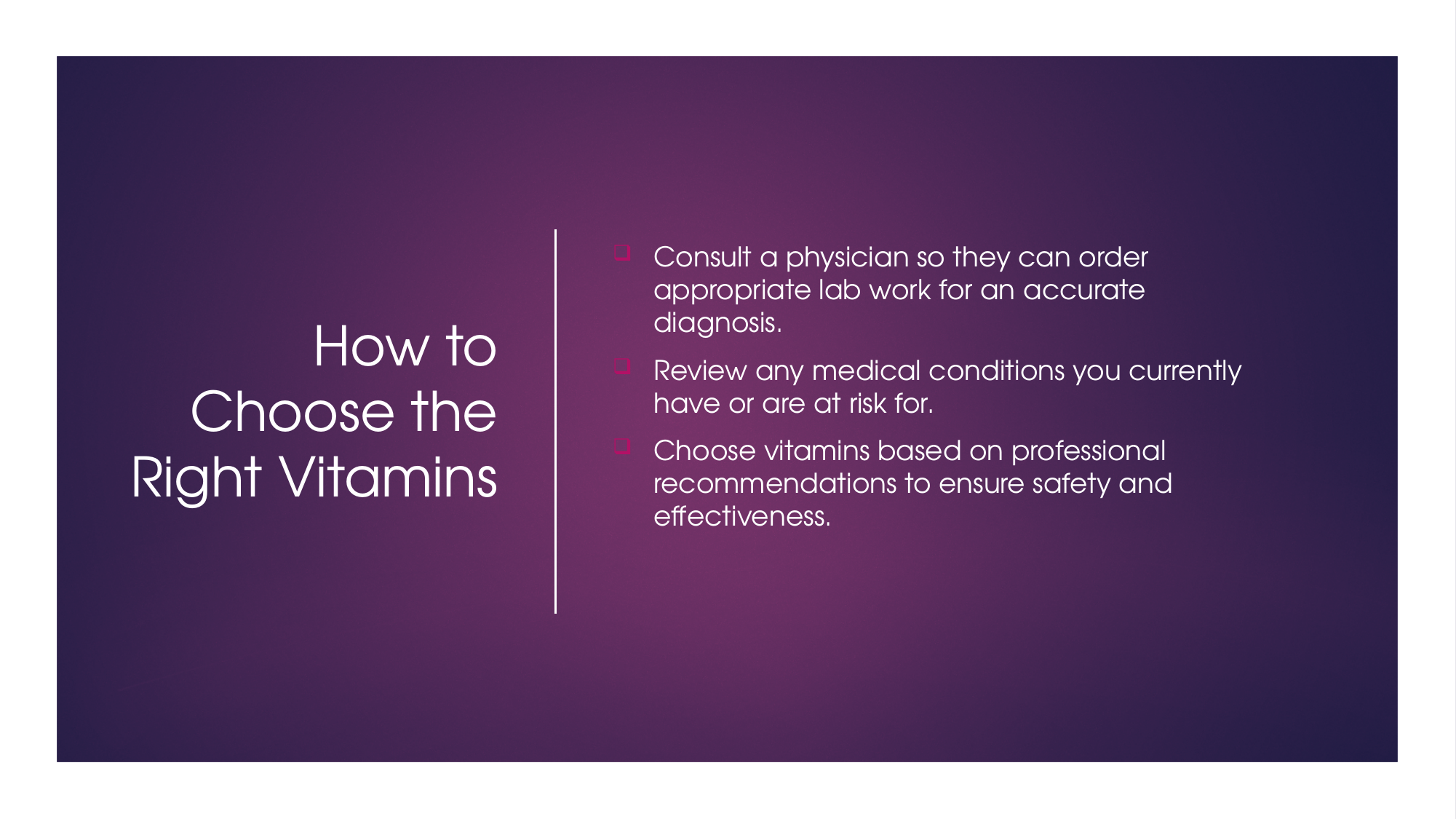

# How to Choose the Right Vitamins
Consult a physician so they can order appropriate lab work for an accurate diagnosis.
Review any medical conditions you currently have or are at risk for.
Choose vitamins based on professional recommendations to ensure safety and effectiveness.